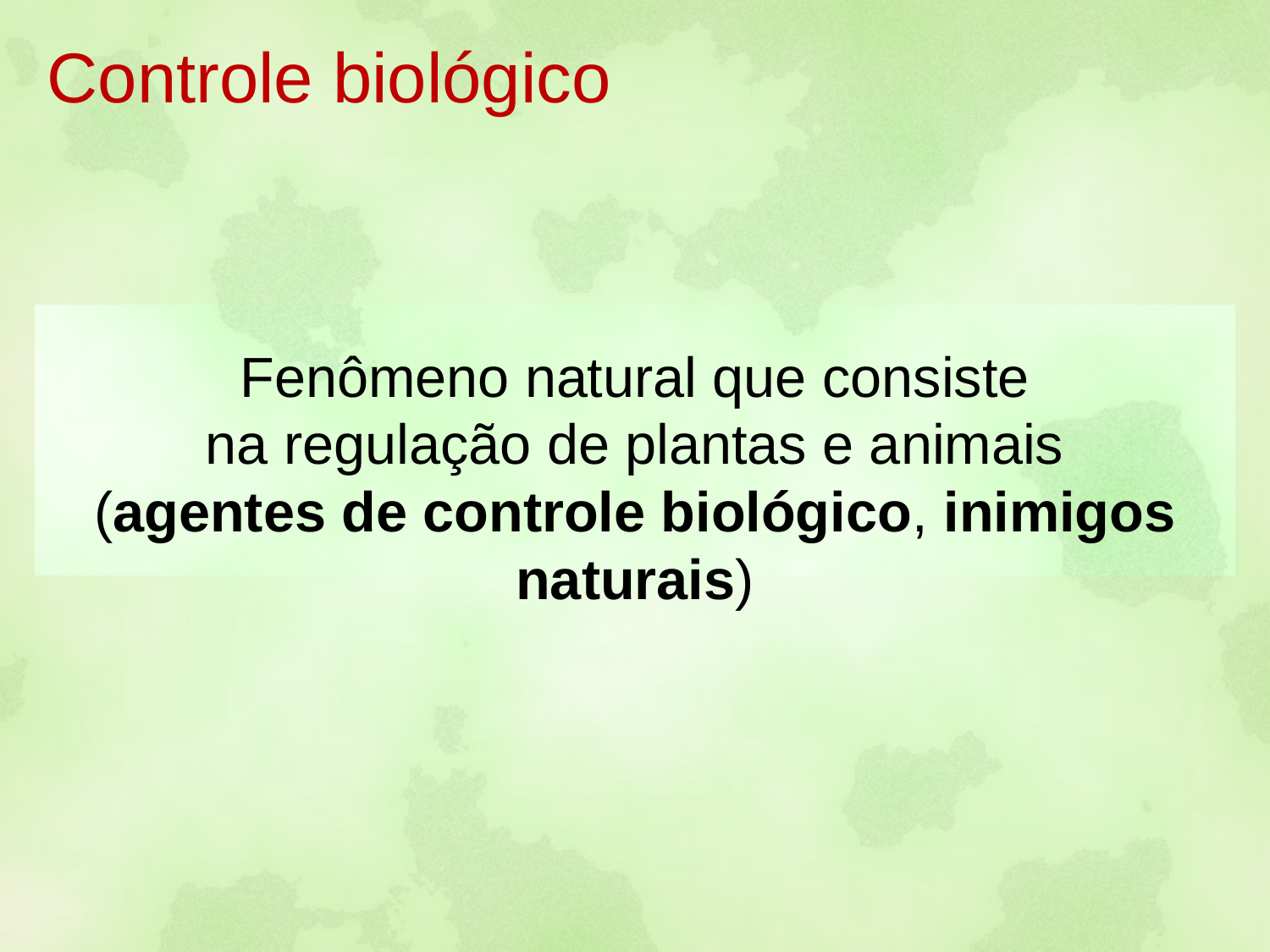

Controle biológico

Fenômeno natural que consiste
na regulação de plantas e animais
(agentes de controle biológico, inimigos naturais)